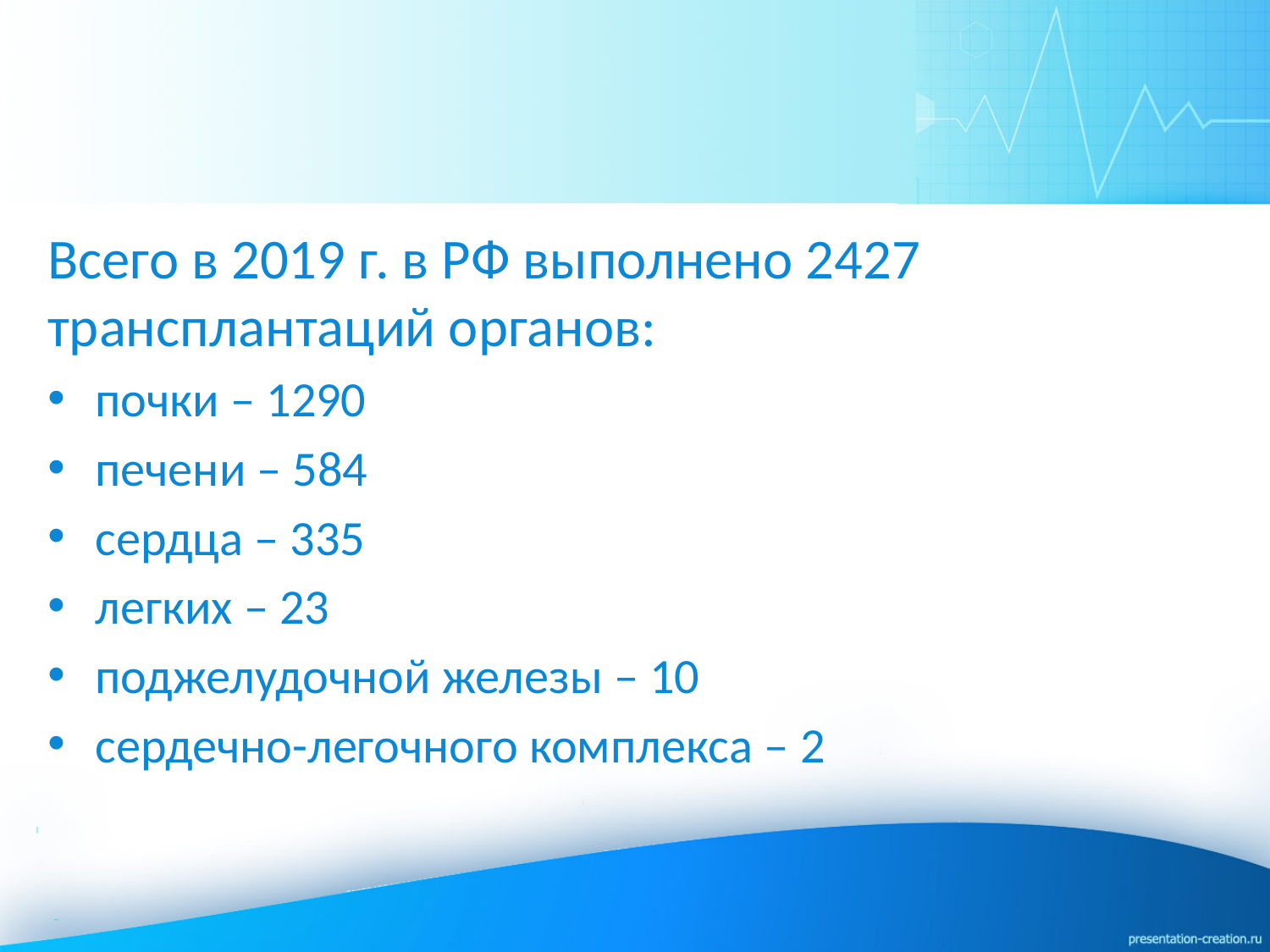

Всего в 2019 г. в РФ выполнено 2427 трансплантаций органов:
почки – 1290
печени – 584
сердца – 335
легких – 23
поджелудочной железы – 10
сердечно-легочного комплекса – 2